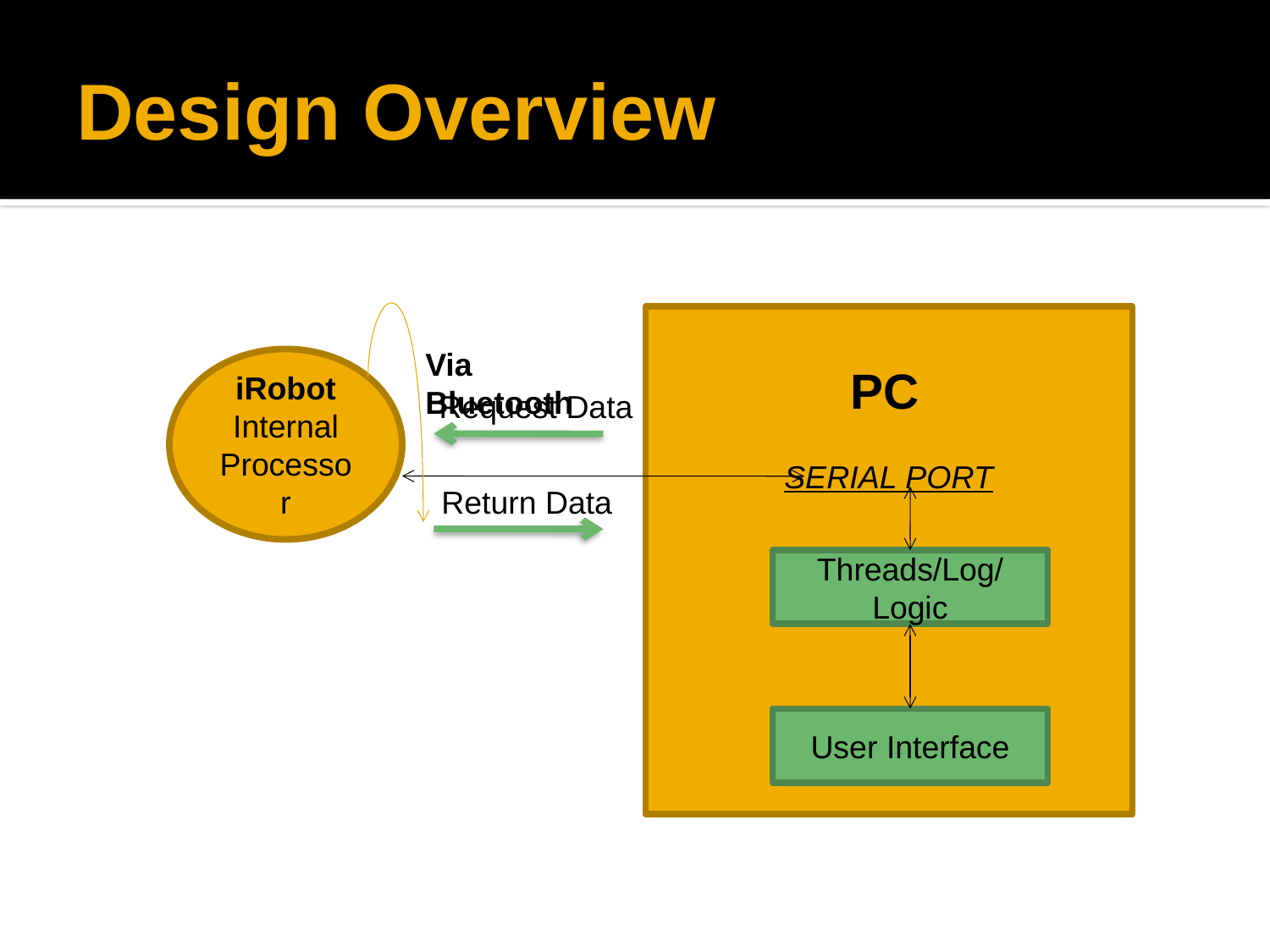

# Design Overview
PC

SERIAL PORT

Via Bluetooth
iRobot
Internal Processor
Request Data
Return Data
Threads/Log/Logic
User Interface